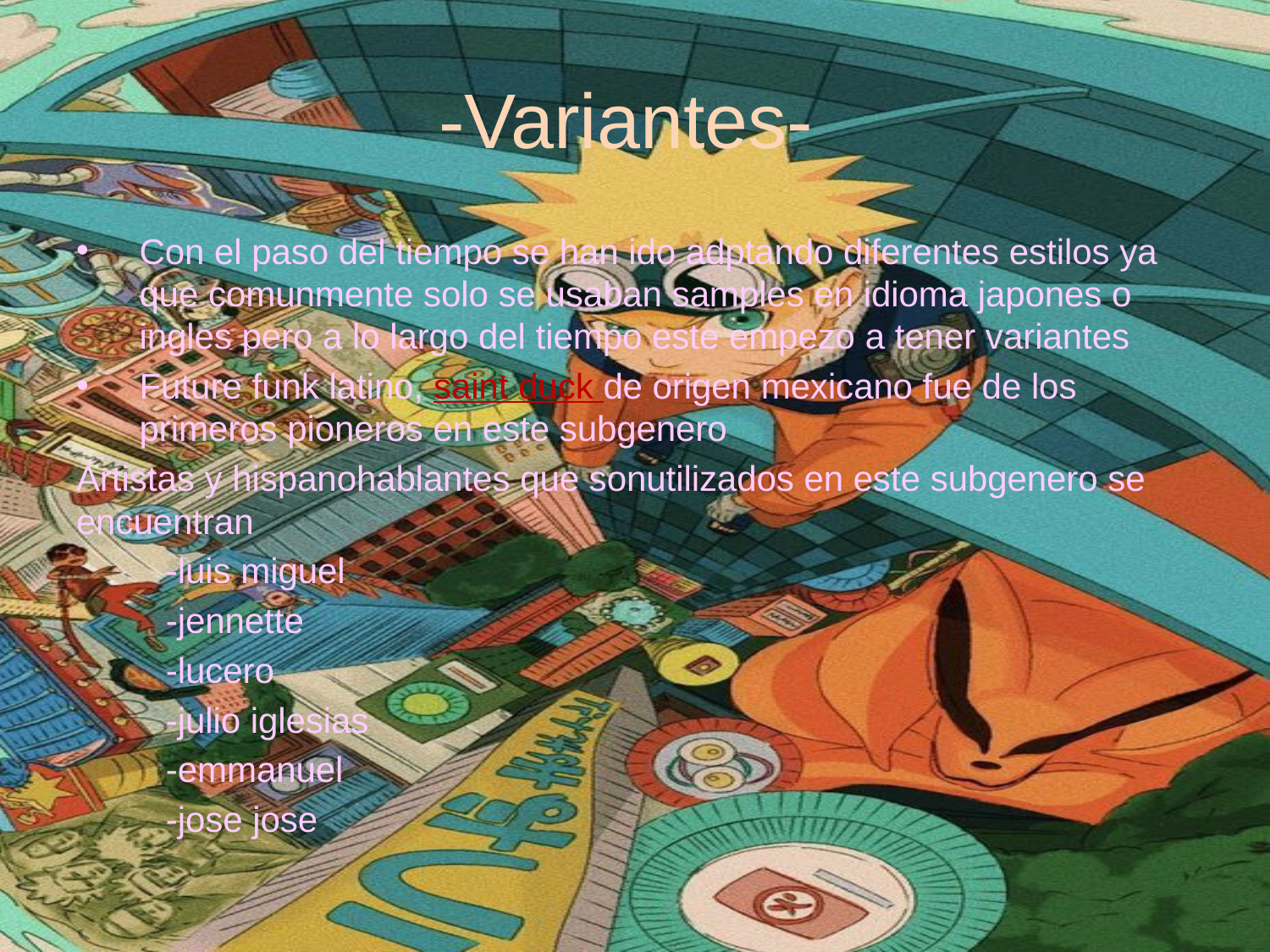

# -Variantes-
Con el paso del tiempo se han ido adptando diferentes estilos ya que comunmente solo se usaban samples en idioma japones o ingles pero a lo largo del tiempo este empezo a tener variantes
Future funk latino, saint duck de origen mexicano fue de los primeros pioneros en este subgenero
Artistas y hispanohablantes que sonutilizados en este subgenero se encuentran
         -luis miguel
         -jennette
         -lucero
         -julio iglesias
         -emmanuel
         -jose jose